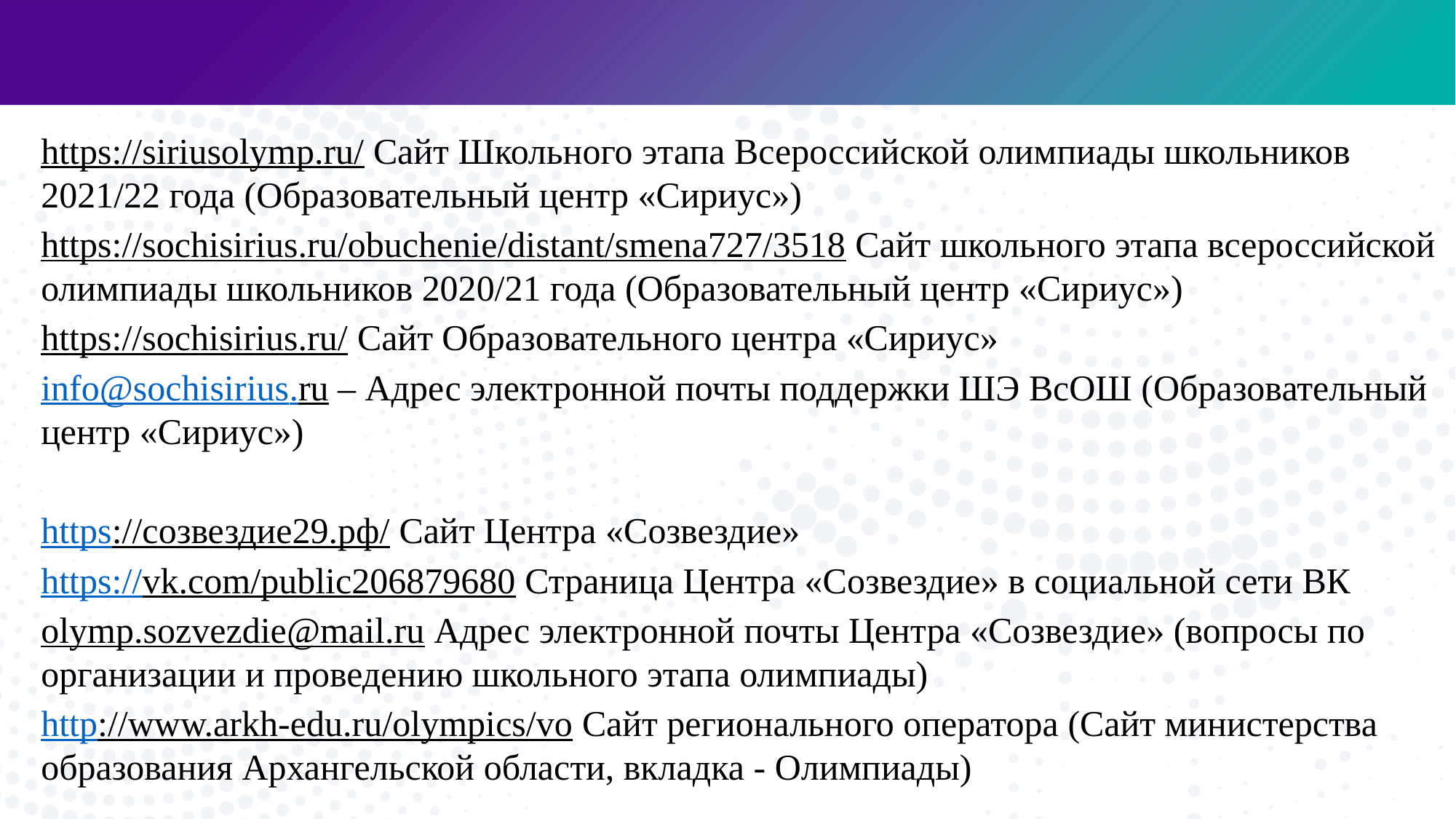

https://siriusolymp.ru/ Сайт Школьного этапа Всероссийской олимпиады школьников 2021/22 года (Образовательный центр «Сириус»)
https://sochisirius.ru/obuchenie/distant/smena727/3518 Сайт школьного этапа всероссийской олимпиады школьников 2020/21 года (Образовательный центр «Сириус»)
https://sochisirius.ru/ Сайт Образовательного центра «Сириус»
info@sochisirius.ru – Адрес электронной почты поддержки ШЭ ВсОШ (Образовательный центр «Сириус»)

https://созвездие29.рф/ Сайт Центра «Созвездие»
https://vk.com/public206879680 Страница Центра «Созвездие» в социальной сети ВК
olymp.sozvezdie@mail.ru Адрес электронной почты Центра «Созвездие» (вопросы по организации и проведению школьного этапа олимпиады)
http://www.arkh-edu.ru/olympics/vo Сайт регионального оператора (Сайт министерства образования Архангельской области, вкладка - Олимпиады)